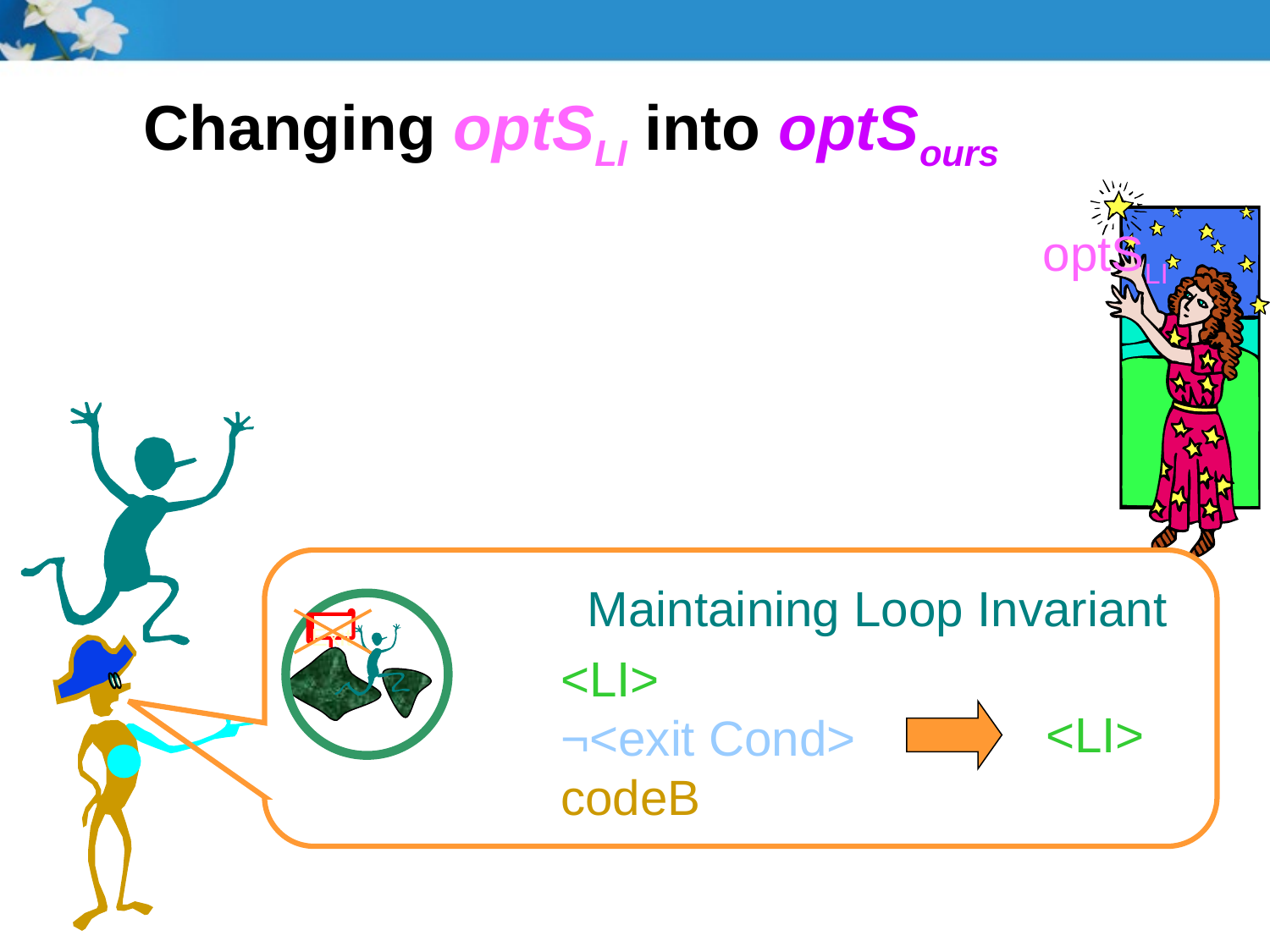

# Changing optSLI into optSours

optSLI

Maintaining Loop Invariant

Exit

<LI>
¬<exit Cond>
codeB
<LI>